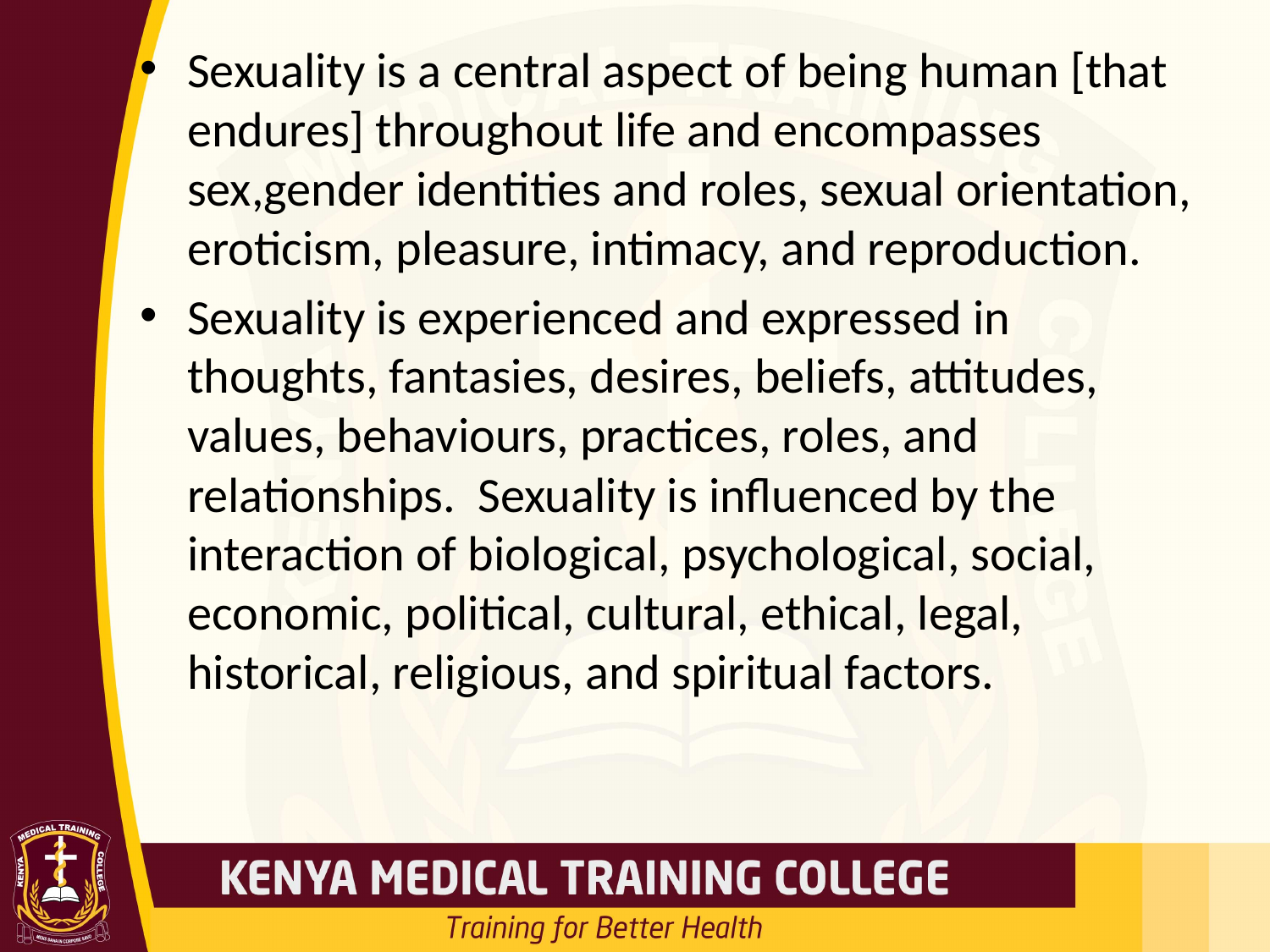

Sexuality is a central aspect of being human [that endures] throughout life and encompasses sex,gender identities and roles, sexual orientation, eroticism, pleasure, intimacy, and reproduction.
Sexuality is experienced and expressed in thoughts, fantasies, desires, beliefs, attitudes, values, behaviours, practices, roles, and relationships.  Sexuality is influenced by the interaction of biological, psychological, social, economic, political, cultural, ethical, legal, historical, religious, and spiritual factors.
#